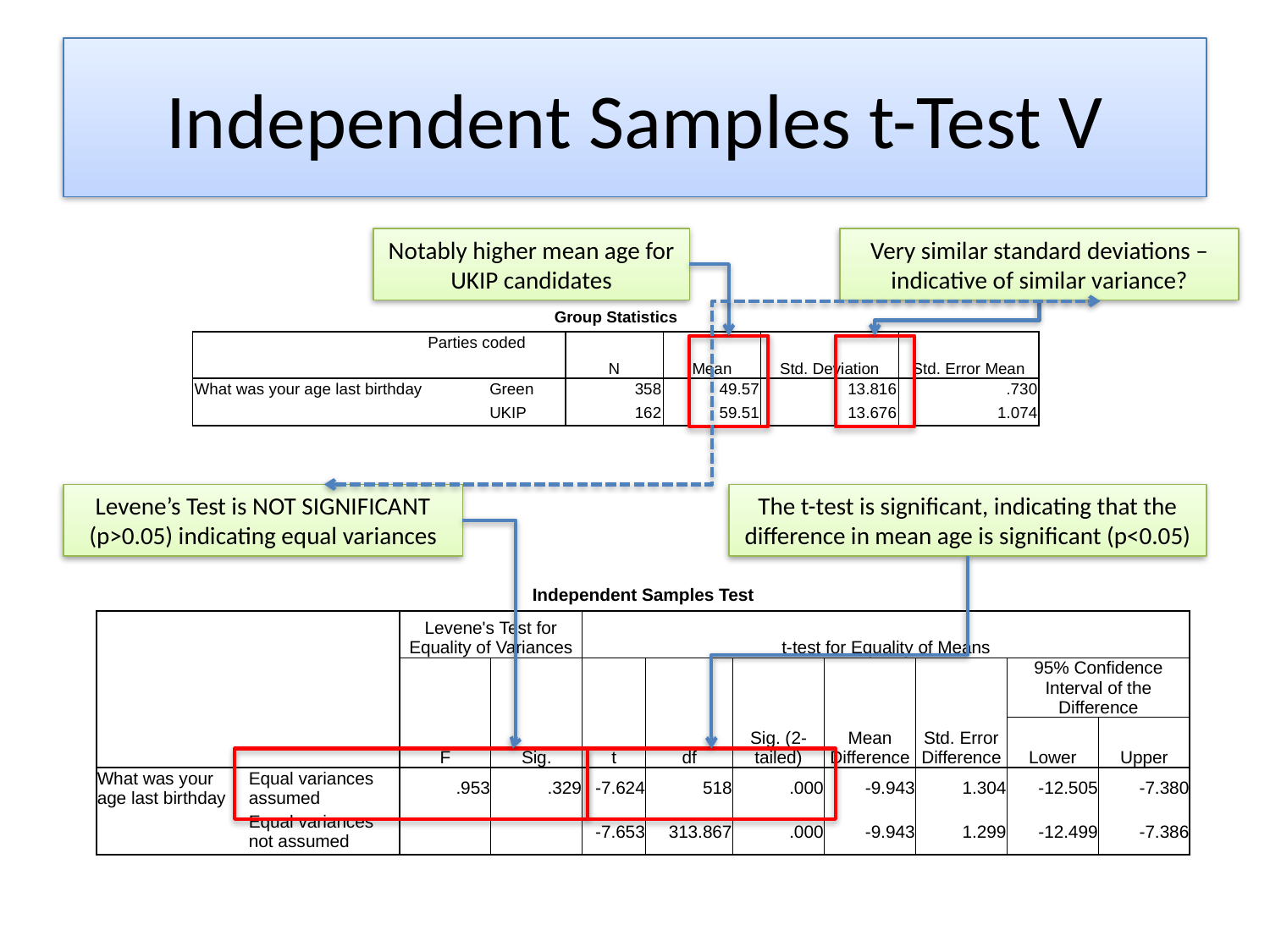

# Independent Samples t-Test V
Notably higher mean age for UKIP candidates
Very similar standard deviations – indicative of similar variance?
| Group Statistics |  |  |  |  |  |  |
| --- | --- | --- | --- | --- | --- | --- |
|  | Parties coded |  | N | Mean | Std. Deviation | Std. Error Mean |
| What was your age last birthday |  | Green | 358 | 49.57 | 13.816 | .730 |
|  |  | UKIP | 162 | 59.51 | 13.676 | 1.074 |

Levene’s Test is NOT SIGNIFICANT (p>0.05) indicating equal variances
The t-test is significant, indicating that the difference in mean age is significant (p<0.05)
| Independent Samples Test |  |  |  |  |  |  |  |  |  |  |
| --- | --- | --- | --- | --- | --- | --- | --- | --- | --- | --- |
|  |  | Levene's Test for Equality of Variances |  | t-test for Equality of Means |  |  |  |  |  |  |
|  |  | F | Sig. | t | df | Sig. (2-tailed) | Mean Difference | Std. Error Difference | 95% Confidence Interval of the Difference |  |
|  |  |  |  |  |  |  |  |  | Lower | Upper |
| What was your age last birthday | Equal variances assumed | .953 | .329 | -7.624 | 518 | .000 | -9.943 | 1.304 | -12.505 | -7.380 |
|  | Equal variances not assumed |  |  | -7.653 | 313.867 | .000 | -9.943 | 1.299 | -12.499 | -7.386 |